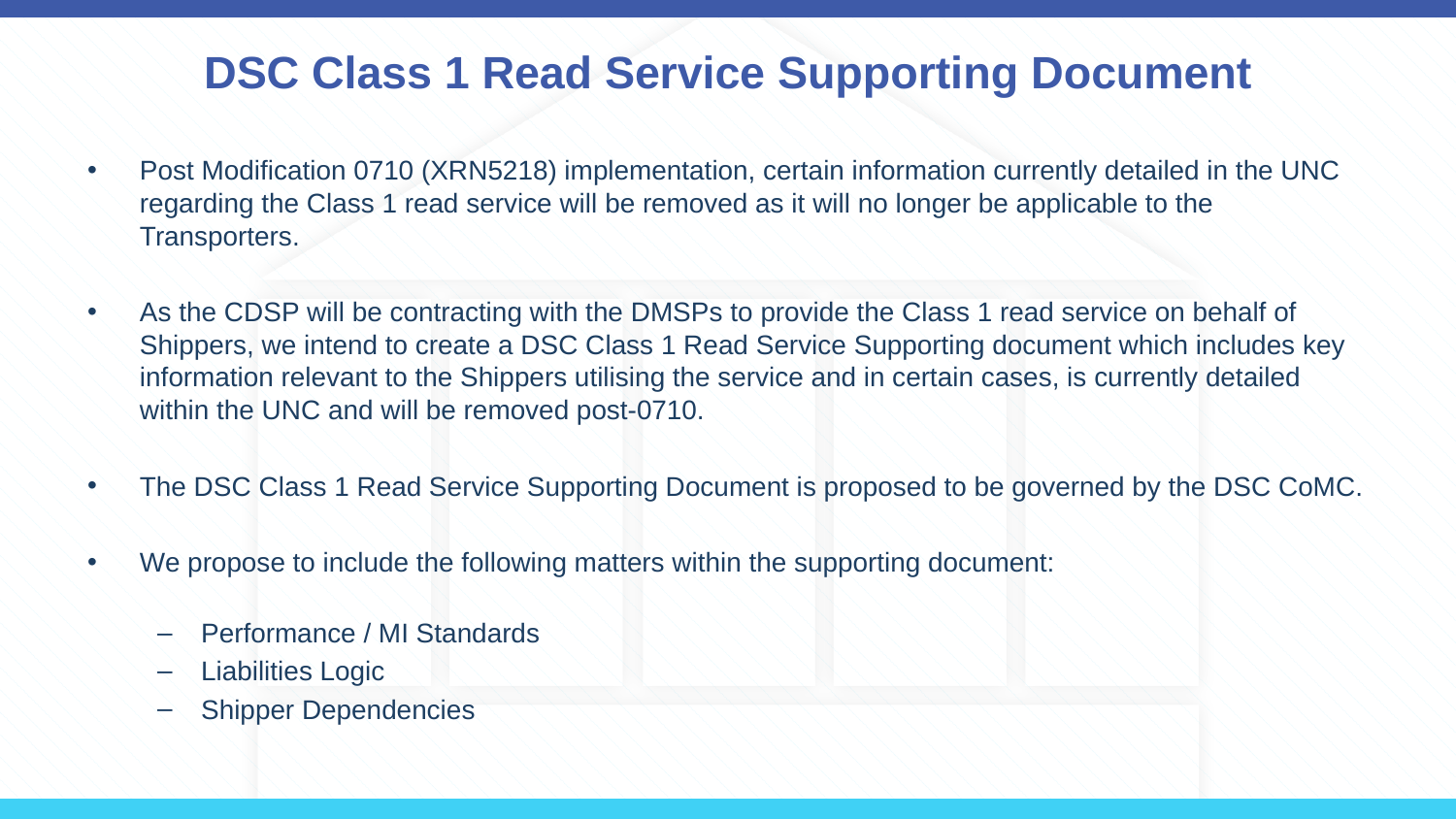

# DSC Class 1 Read Service Supporting Document
Post Modification 0710 (XRN5218) implementation, certain information currently detailed in the UNC regarding the Class 1 read service will be removed as it will no longer be applicable to the Transporters.

As the CDSP will be contracting with the DMSPs to provide the Class 1 read service on behalf of Shippers, we intend to create a DSC Class 1 Read Service Supporting document which includes key information relevant to the Shippers utilising the service and in certain cases, is currently detailed within the UNC and will be removed post-0710.

The DSC Class 1 Read Service Supporting Document is proposed to be governed by the DSC CoMC.

We propose to include the following matters within the supporting document:

Performance / MI Standards
Liabilities Logic
Shipper Dependencies